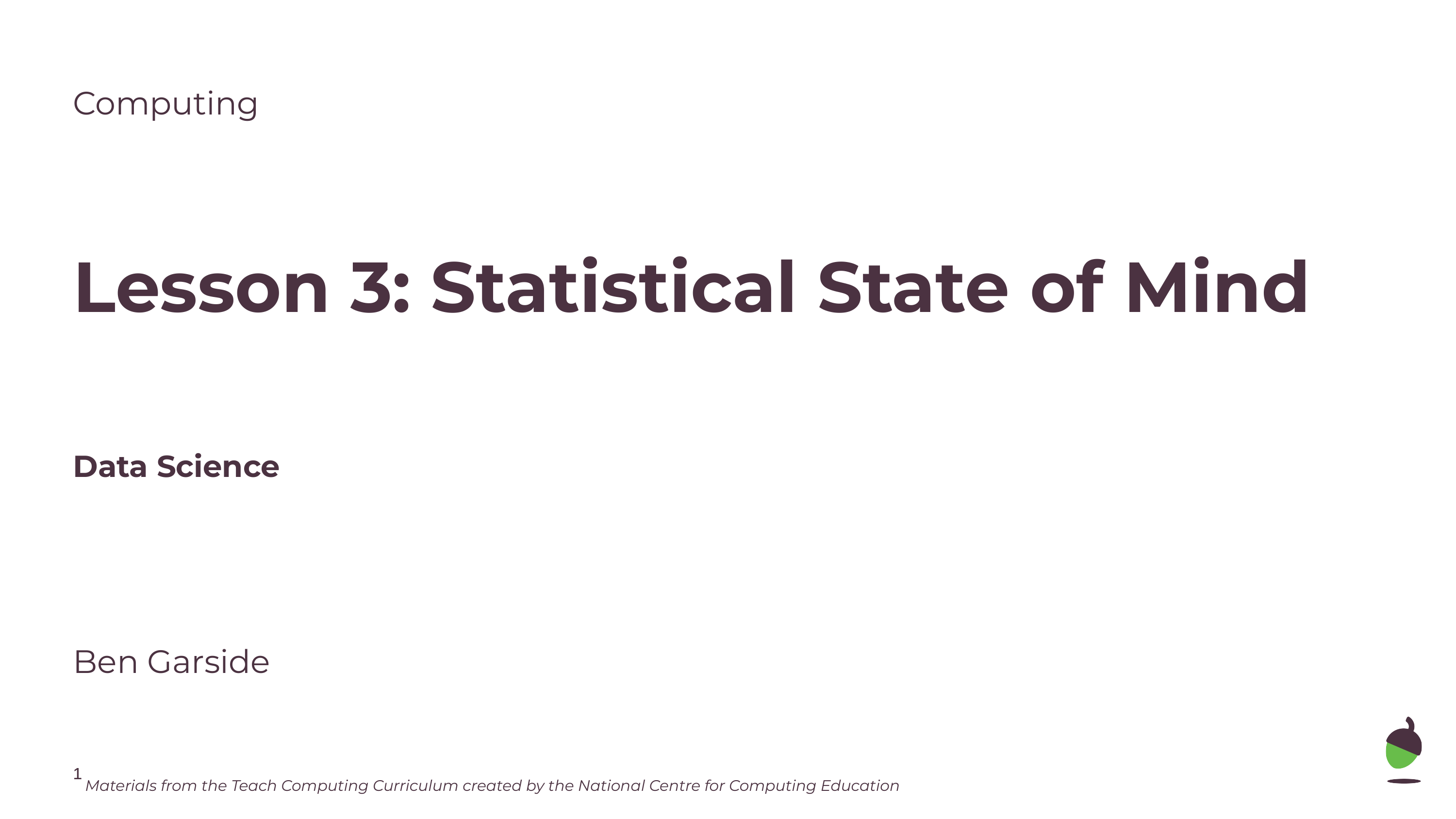

Computing
Lesson 3: Statistical State of Mind

Data Science
Ben Garside

   Materials from the Teach Computing Curriculum created by the National Centre for Computing Education
1
1